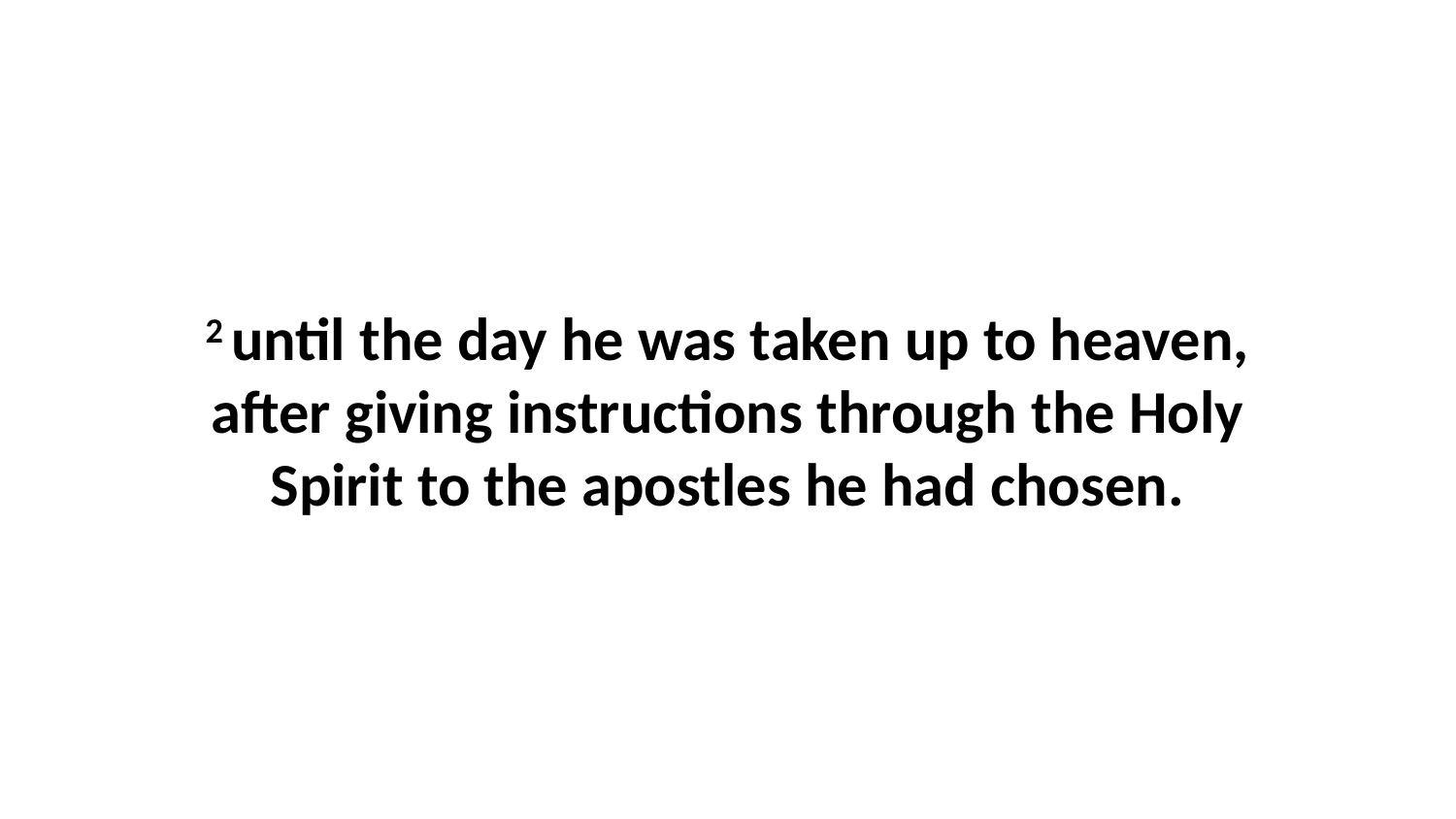

2 until the day he was taken up to heaven, after giving instructions through the Holy Spirit to the apostles he had chosen.